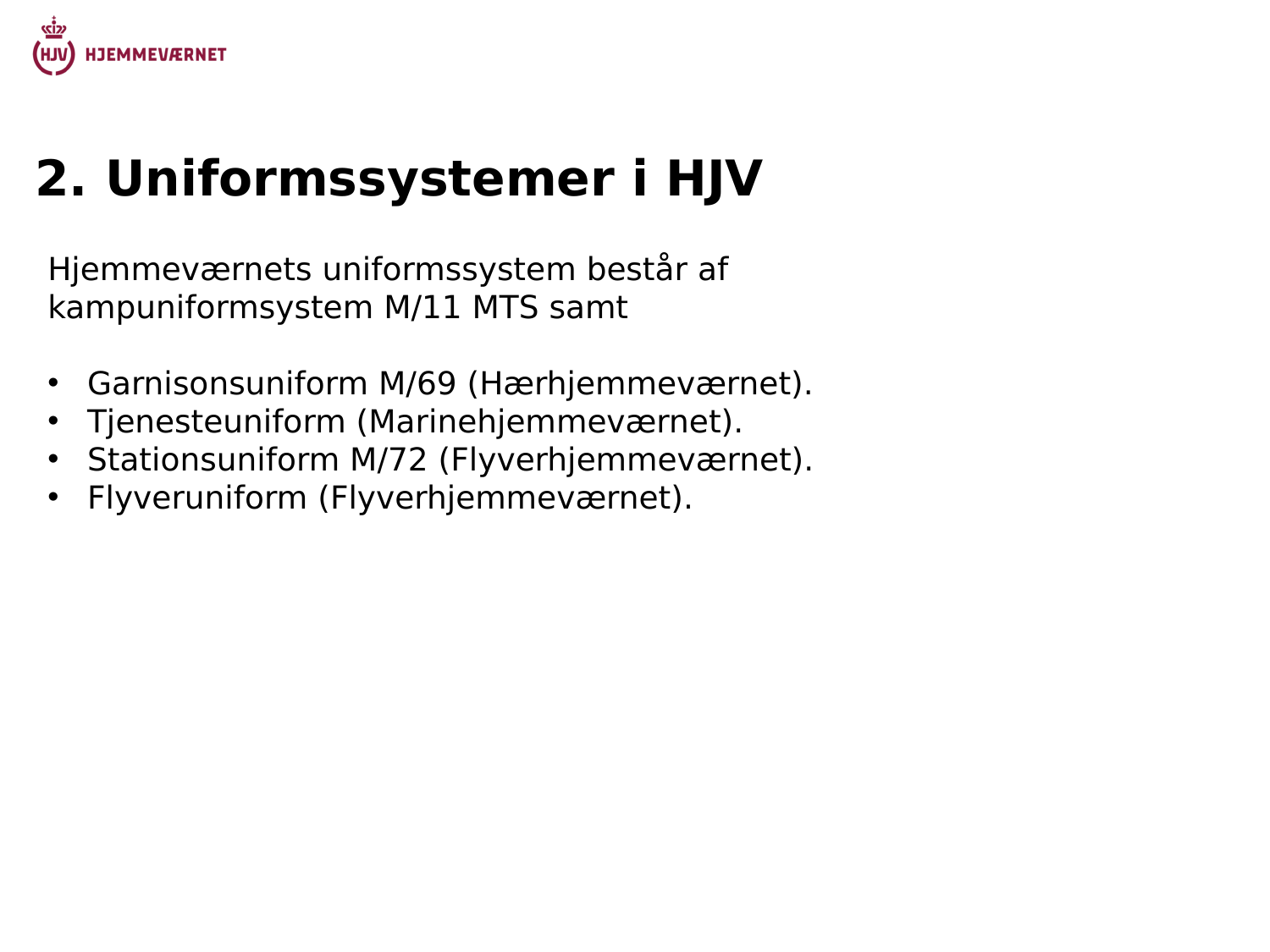

2. Uniformssystemer i HJV

Hjemmeværnets uniformssystem består af kampuniformsystem M/11 MTS samt

Garnisonsuniform M/69 (Hærhjemmeværnet).
Tjenesteuniform (Marinehjemmeværnet).
Stationsuniform M/72 (Flyverhjemmeværnet).
Flyveruniform (Flyverhjemmeværnet).

14. december 2020
Værktøjskasse til PP-præsentationer
4